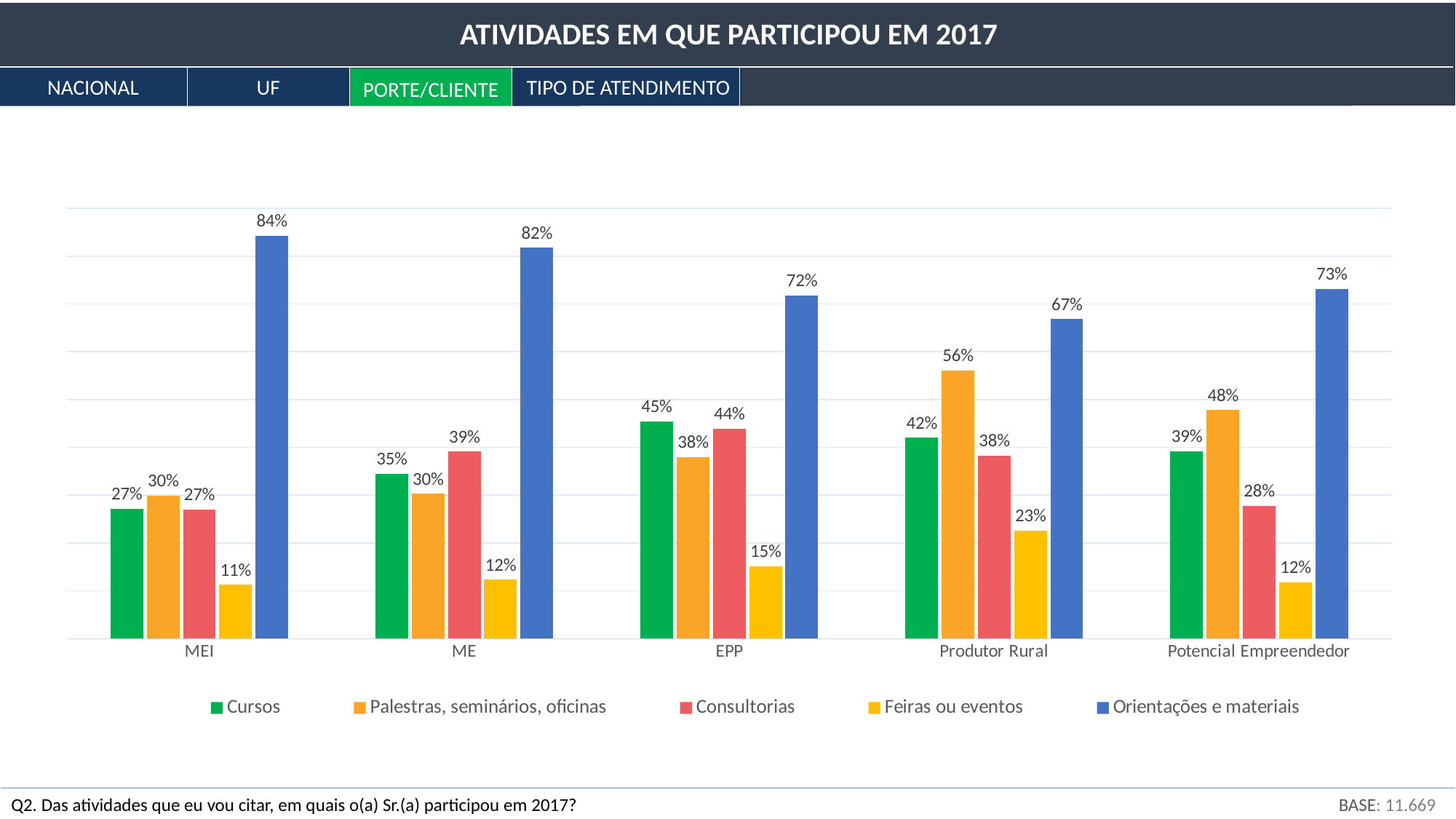

ATIVIDADES EM QUE PARTICIPOU EM 2017
TIPO DE ATENDIMENTO
NACIONAL
UF
PORTE/CLIENTE

### Chart

| Category | Cursos | Palestras, seminários, oficinas | Consultorias | Feiras ou eventos | Orientações e materiais |
|---|---|---|---|---|---|
| MEI | 0.27175505154524016 | 0.2987952513802666 | 0.2702051337188114 | 0.11275179218225942 | 0.843050354247479 |
| ME | 0.34526421202170515 | 0.30333891488177445 | 0.39135284939099657 | 0.12335173152611845 | 0.8173785663882103 |
| EPP | 0.4548278905560459 | 0.3801588702559577 | 0.439586510760888 | 0.15151386770603853 | 0.7180582524271845 |
| Produtor Rural | 0.4203582667634955 | 0.5612442507867345 | 0.38324658031715286 | 0.22657952069716775 | 0.6686032437666425 |
| Potencial Empreendedor | 0.392214244545816 | 0.4784140732974313 | 0.2774905913558128 | 0.11773799364665198 | 0.7310233284087119 |
BASE: 11.669
Q2. Das atividades que eu vou citar, em quais o(a) Sr.(a) participou em 2017?